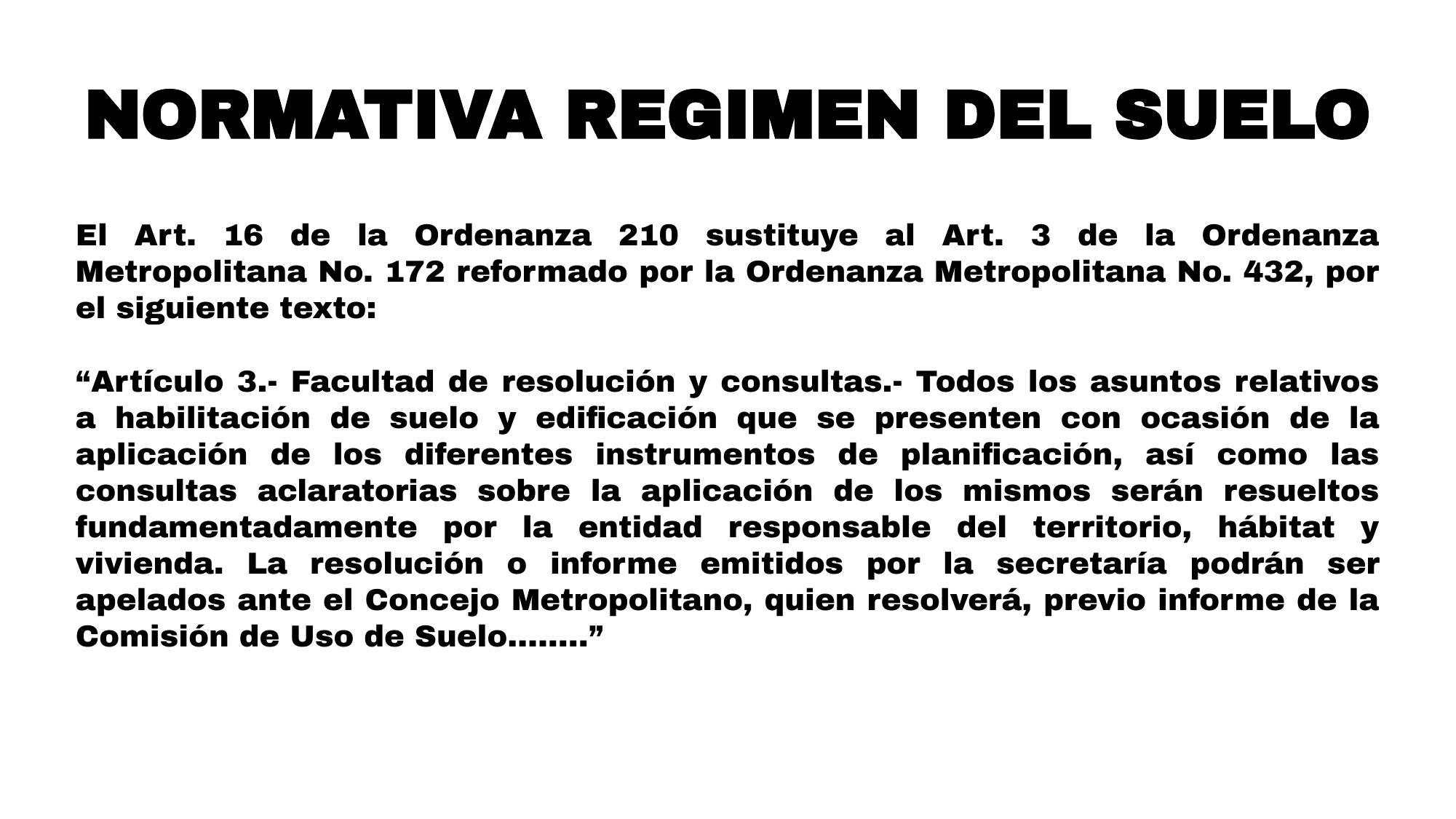

# NORMATIVA REGIMEN DEL SUELO
El Art. 16 de la Ordenanza 210 sustituye al Art. 3 de la Ordenanza Metropolitana No. 172 reformado por la Ordenanza Metropolitana No. 432, por el siguiente texto:

“Artículo 3.- Facultad de resolución y consultas.- Todos los asuntos relativos a habilitación de suelo y edificación que se presenten con ocasión de la aplicación de los diferentes instrumentos de planificación, así como las consultas aclaratorias sobre la aplicación de los mismos serán resueltos fundamentadamente por la entidad responsable del territorio, hábitat y vivienda. La resolución o informe emitidos por la secretaría podrán ser apelados ante el Concejo Metropolitano, quien resolverá, previo informe de la Comisión de Uso de Suelo……..”